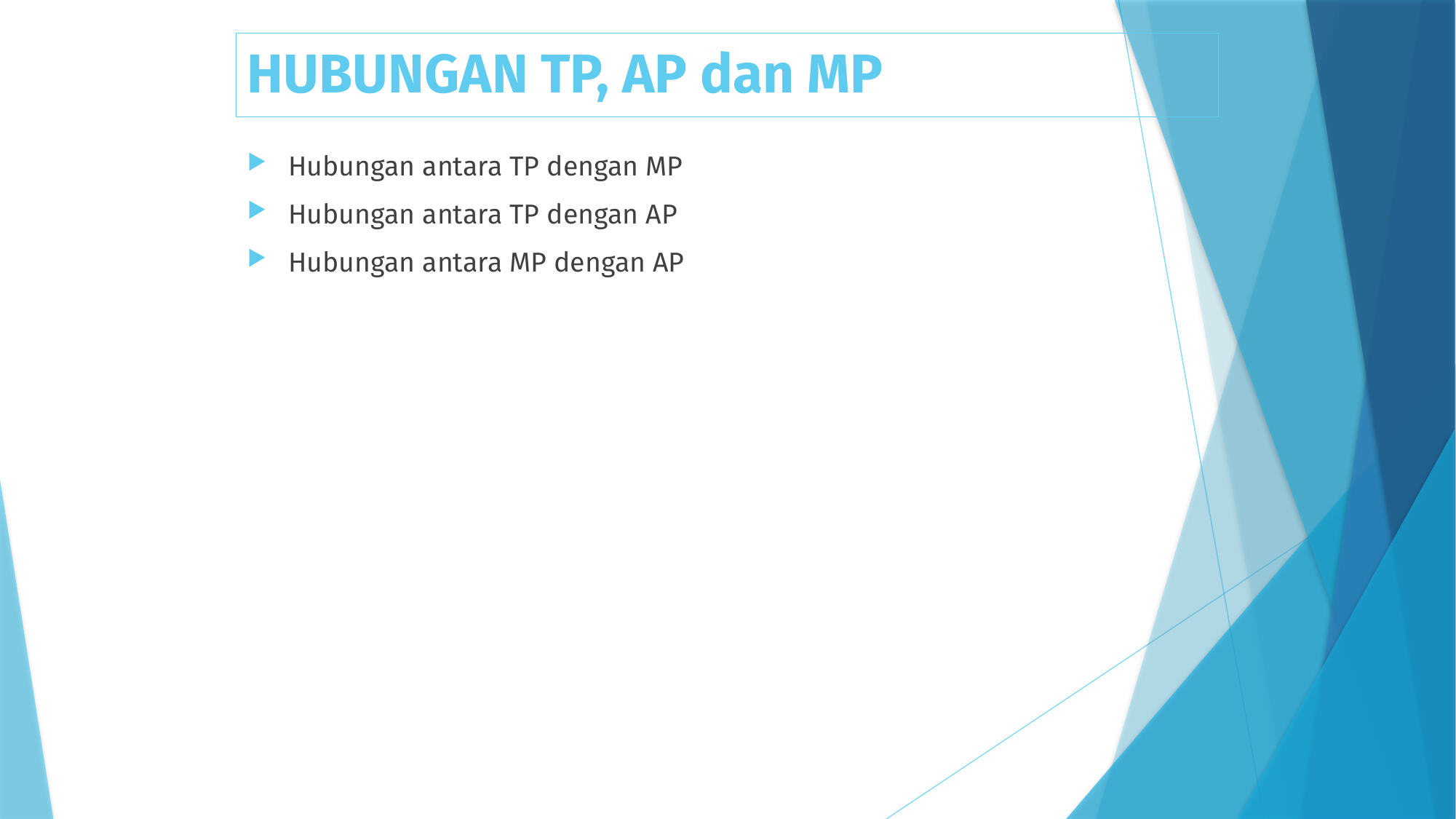

# HUBUNGAN TP, AP dan MP
Hubungan antara TP dengan MP
Hubungan antara TP dengan AP
Hubungan antara MP dengan AP